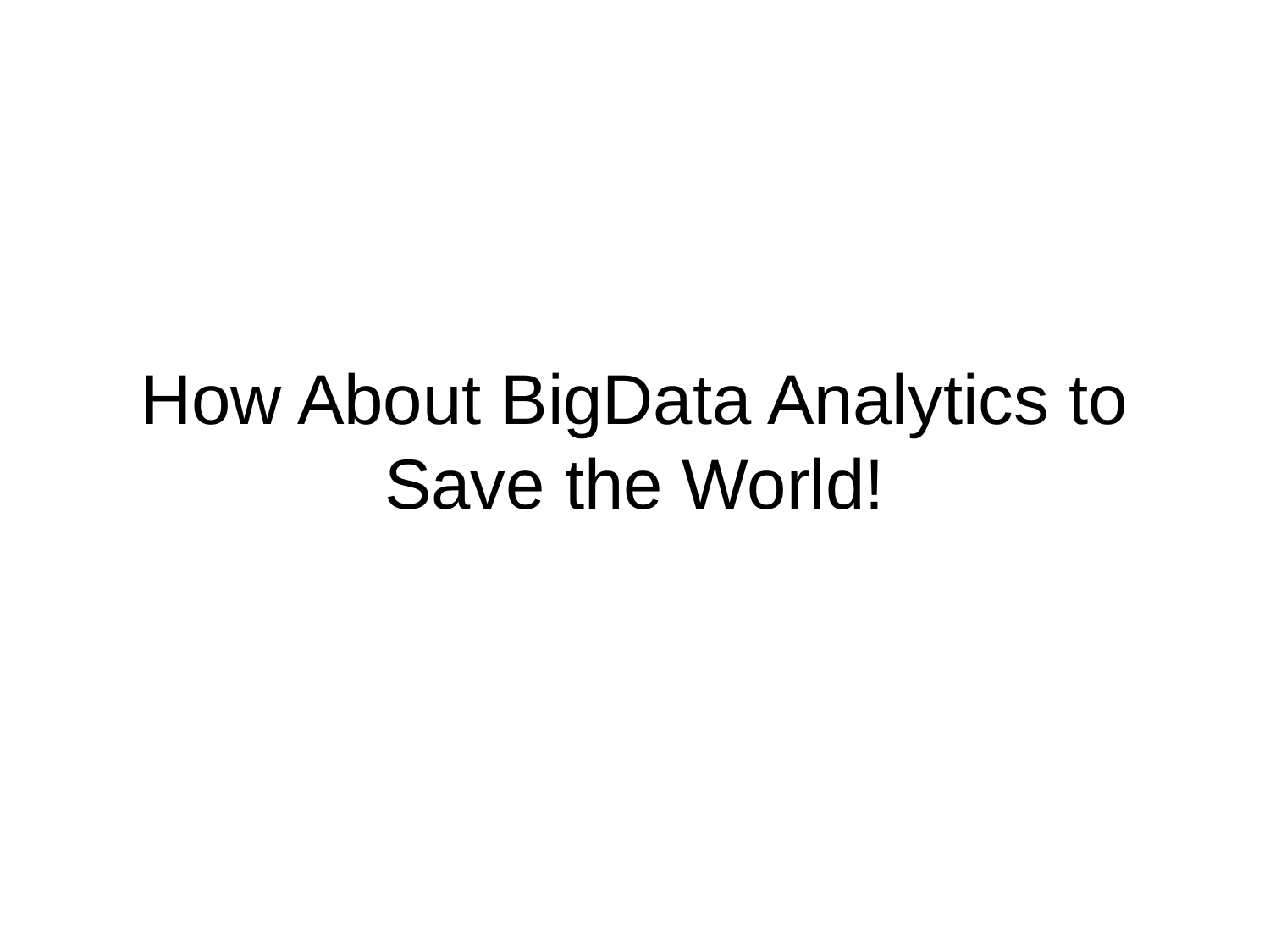

# How About BigData Analytics to Save the World!